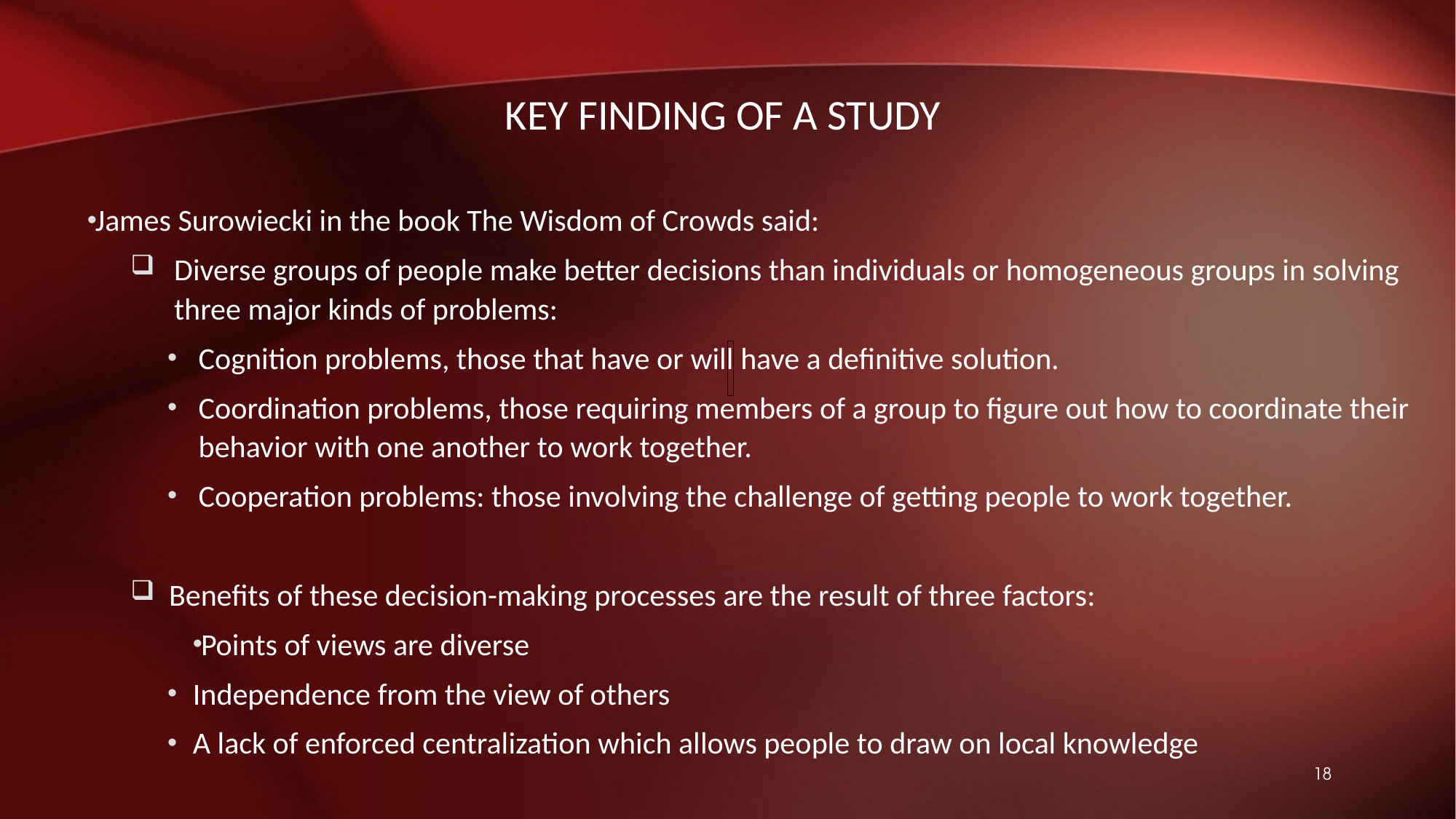

# Key finding of a study
James Surowiecki in the book The Wisdom of Crowds said:
Diverse groups of people make better decisions than individuals or homogeneous groups in solving three major kinds of problems:
Cognition problems, those that have or will have a definitive solution.
Coordination problems, those requiring members of a group to figure out how to coordinate their behavior with one another to work together.
Cooperation problems: those involving the challenge of getting people to work together.

  Benefits of these decision-making processes are the result of three factors:
Points of views are diverse
Independence from the view of others
A lack of enforced centralization which allows people to draw on local knowledge

18